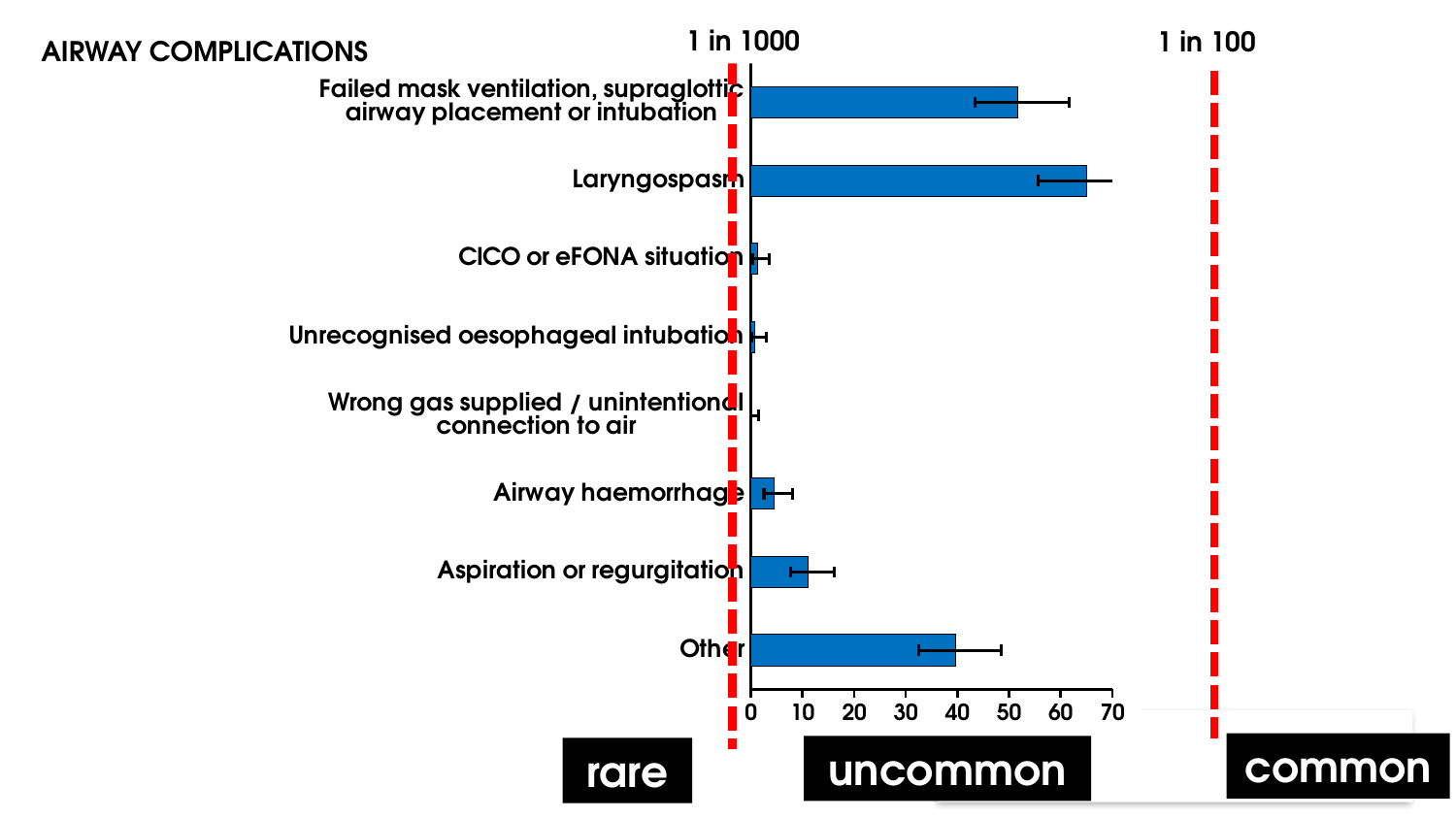

1 in 1000
1 in 100
AIRWAY COMPLICATIONS

### Chart

| Category |  |
|---|---|
| Failed mask ventilation, supraglottic airway placement or intubation | 51.71272546748304 |
| Laryngospasm | 64.9511831871587 |
| CICO or eFONA situation | 1.2411054112195927 |
| Unrecognised oesophageal intubation | 0.8274036074797286 |
| Wrong gas supplied / unintentional connection to air | 0.0 |
| Airway haemorrhage | 4.550719841138507 |
| Aspiration or regurgitation | 11.169948700976336 |
| Other | 39.71537315902697 |
common
‘uncommon’
rare
Rate per 10 000 cases